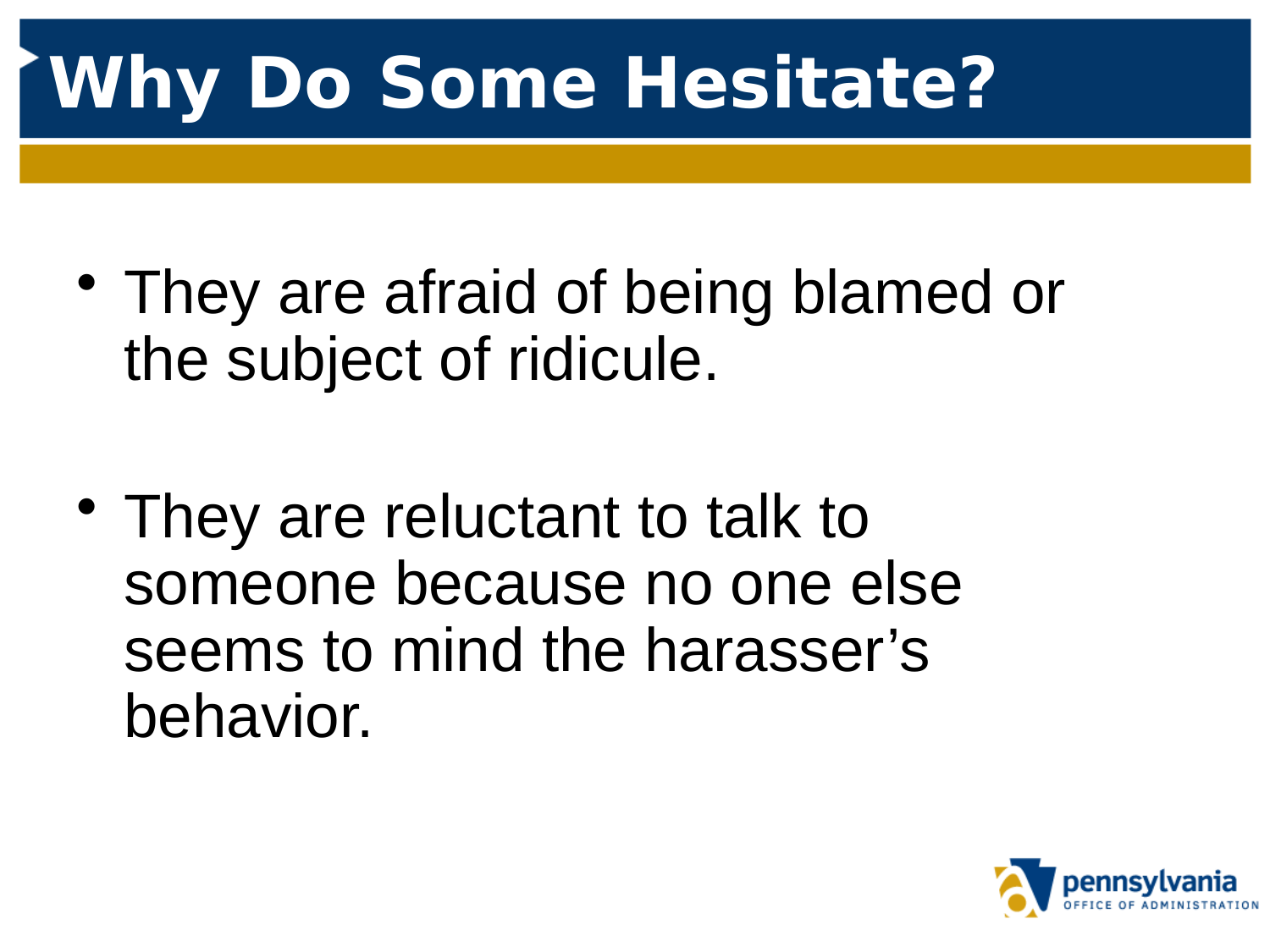

# Why Do Some Hesitate?
They are afraid of being blamed or the subject of ridicule.

They are reluctant to talk to someone because no one else seems to mind the harasser’s behavior.